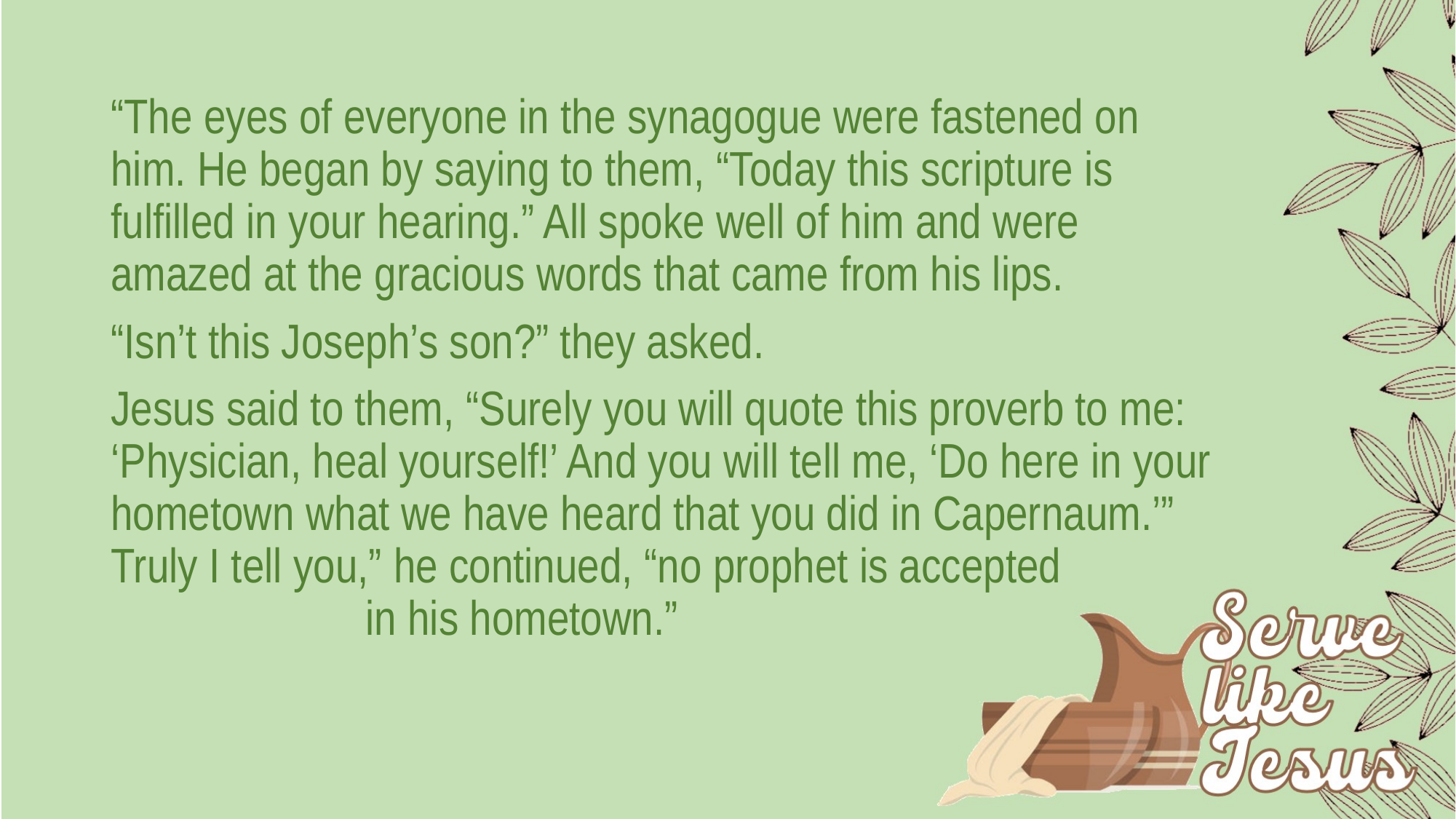

“The eyes of everyone in the synagogue were fastened on him. He began by saying to them, “Today this scripture is fulfilled in your hearing.” All spoke well of him and were amazed at the gracious words that came from his lips.
“Isn’t this Joseph’s son?” they asked.
Jesus said to them, “Surely you will quote this proverb to me: ‘Physician, heal yourself!’ And you will tell me, ‘Do here in your hometown what we have heard that you did in Capernaum.’” Truly I tell you,” he continued, “no prophet is accepted                                      in his hometown.”